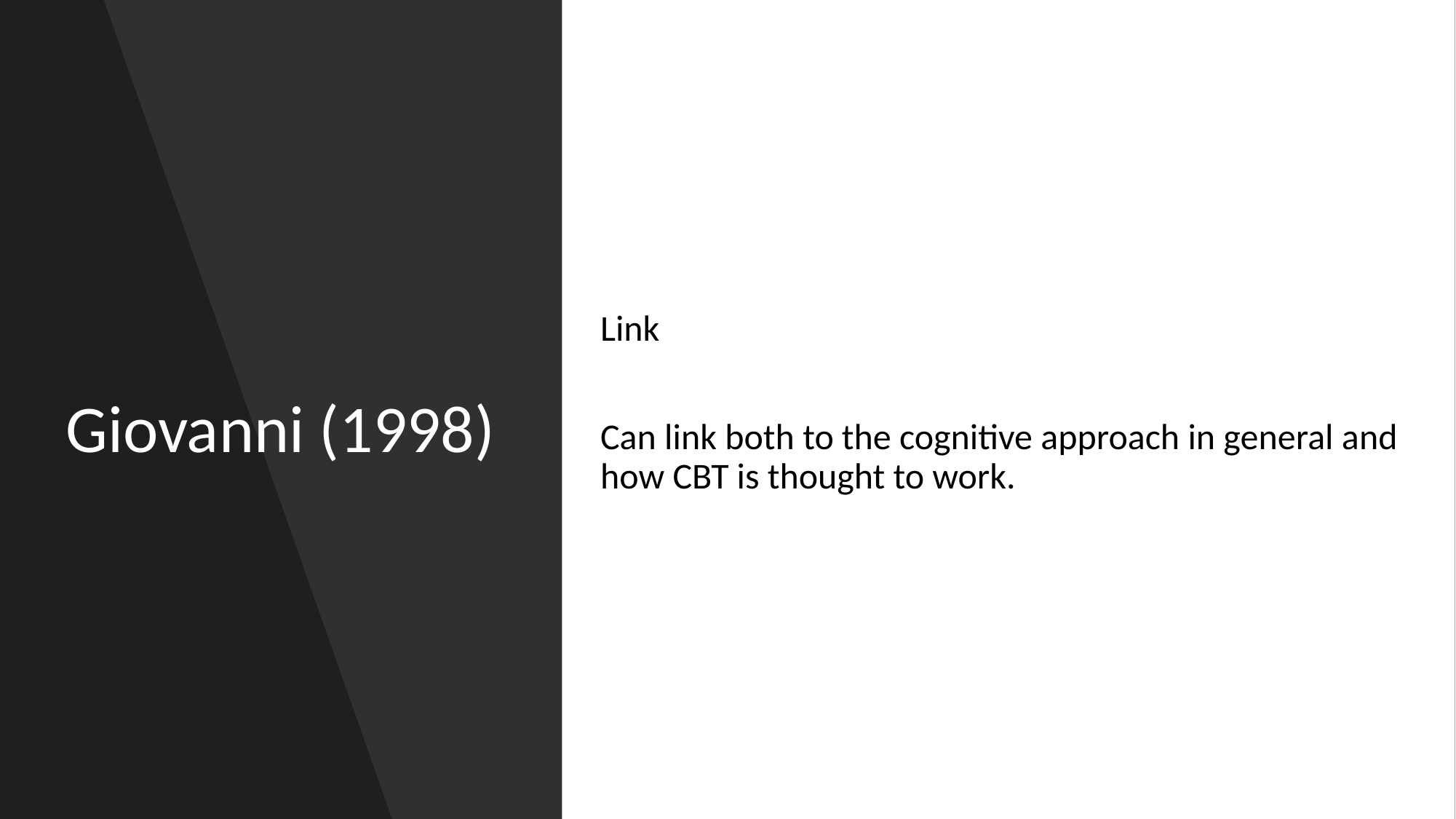

Link

Can link both to the cognitive approach in general and how CBT is thought to work.

# Giovanni (1998)